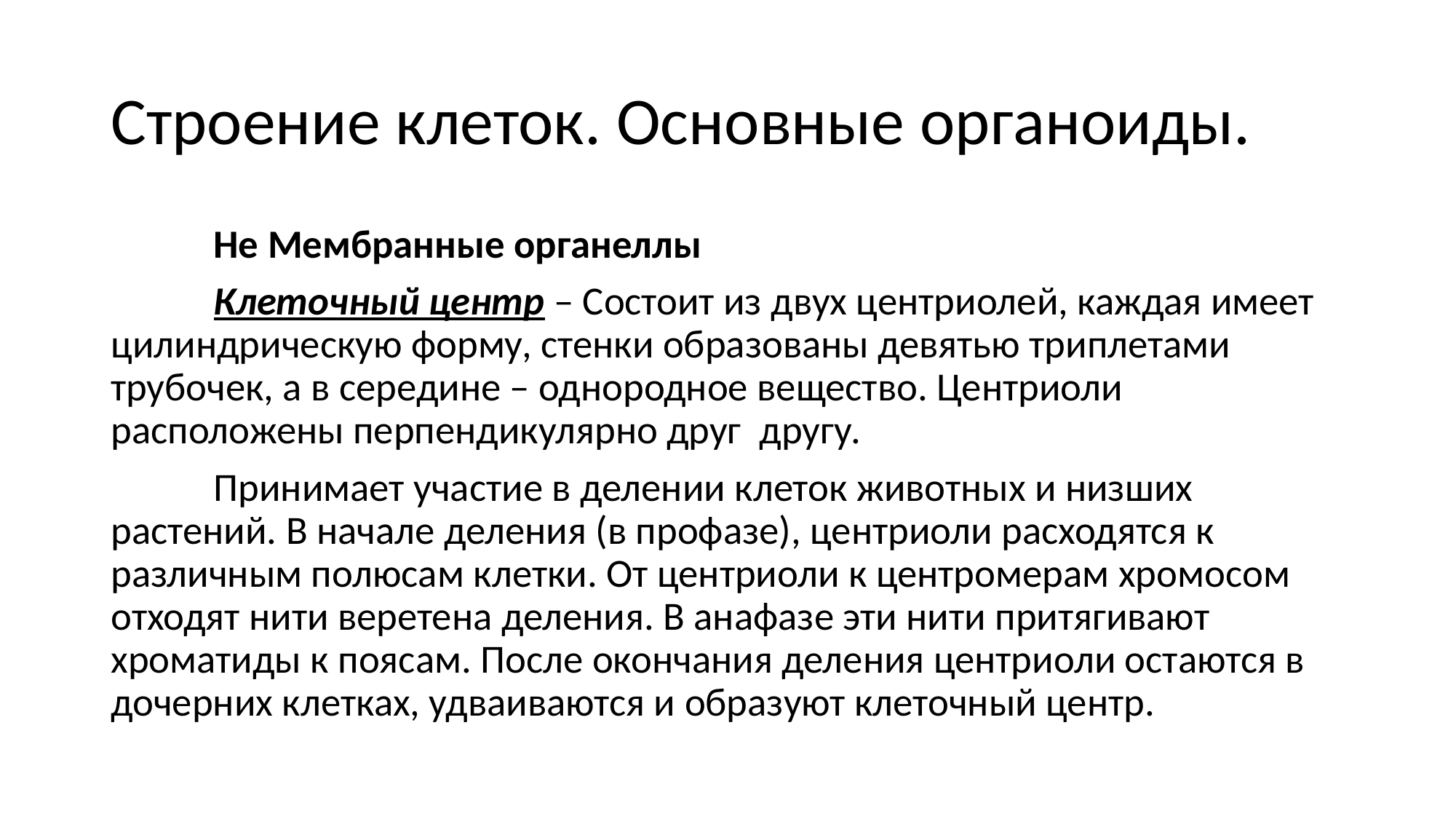

# Строение клеток. Основные органоиды.
	Не Мембранные органеллы
		Клеточный центр – Состоит из двух центриолей, каждая имеет цилиндрическую форму, стенки образованы девятью триплетами трубочек, а в середине – однородное вещество. Центриоли расположены перпендикулярно друг  другу.
	Принимает участие в делении клеток животных и низших растений. В начале деления (в профазе), центриоли расходятся к различным полюсам клетки. От центриоли к центромерам хромосом отходят нити веретена деления. В анафазе эти нити притягивают хроматиды к поясам. После окончания деления центриоли остаются в дочерних клетках, удваиваются и образуют клеточный центр.